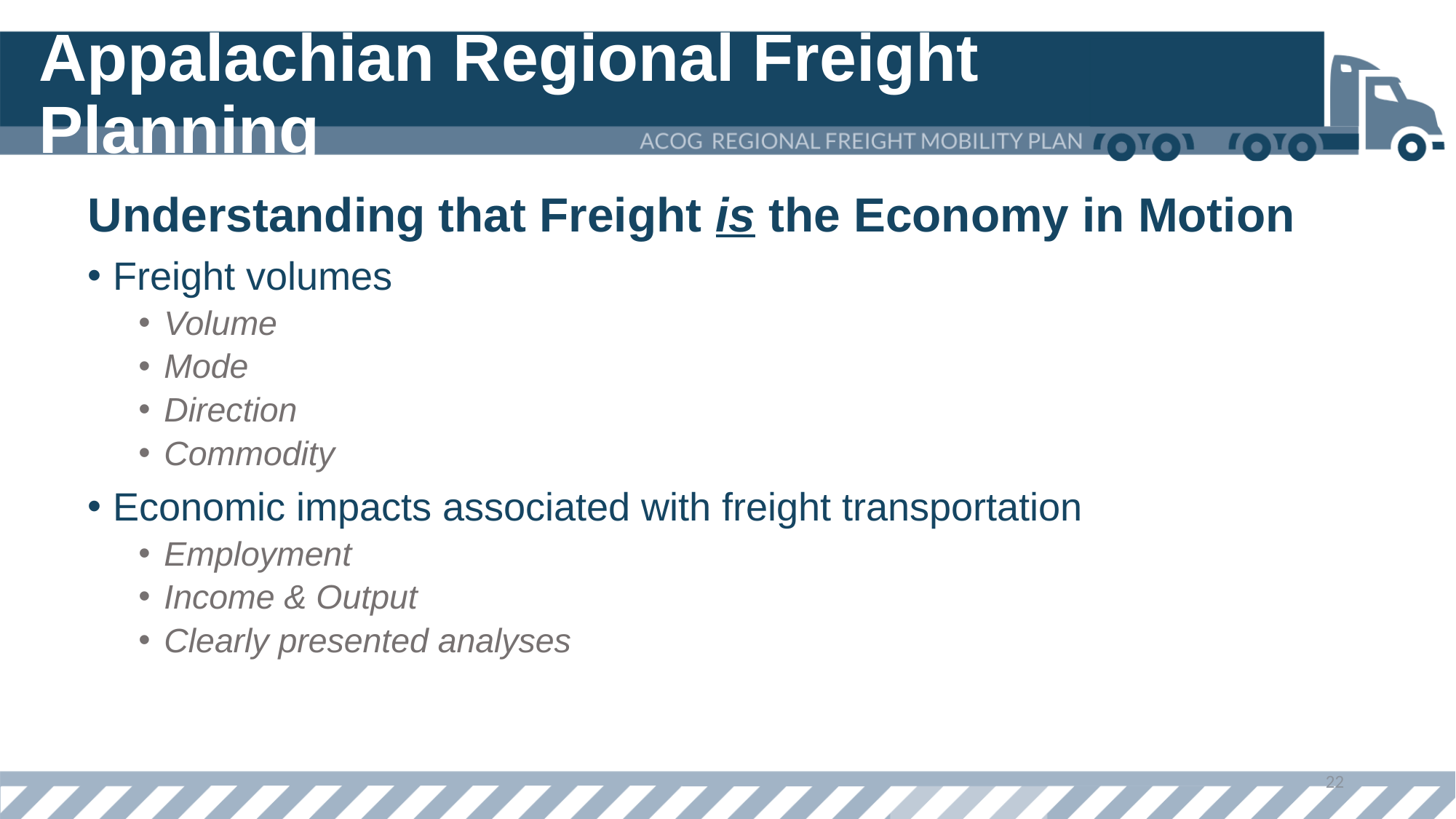

# Appalachian Regional Freight Planning
Understanding that Freight is the Economy in Motion
Freight volumes
Volume
Mode
Direction
Commodity
Economic impacts associated with freight transportation
Employment
Income & Output
Clearly presented analyses

22